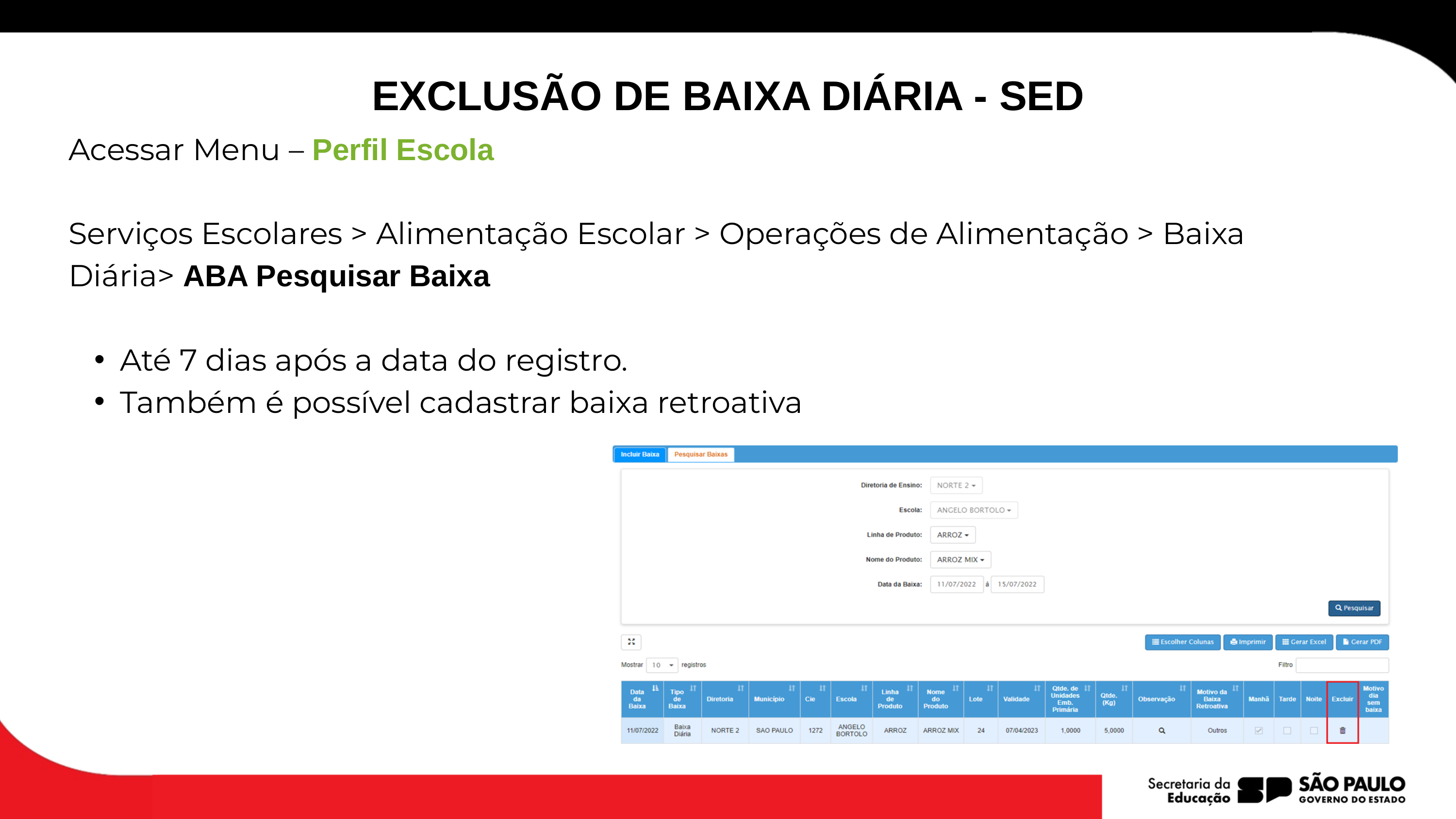

EXCLUSÃO DE BAIXA DIÁRIA - SED
Acessar Menu – Perfil Escola

Serviços Escolares > Alimentação Escolar > Operações de Alimentação > Baixa Diária> ABA Pesquisar Baixa

Até 7 dias após a data do registro.
Também é possível cadastrar baixa retroativa